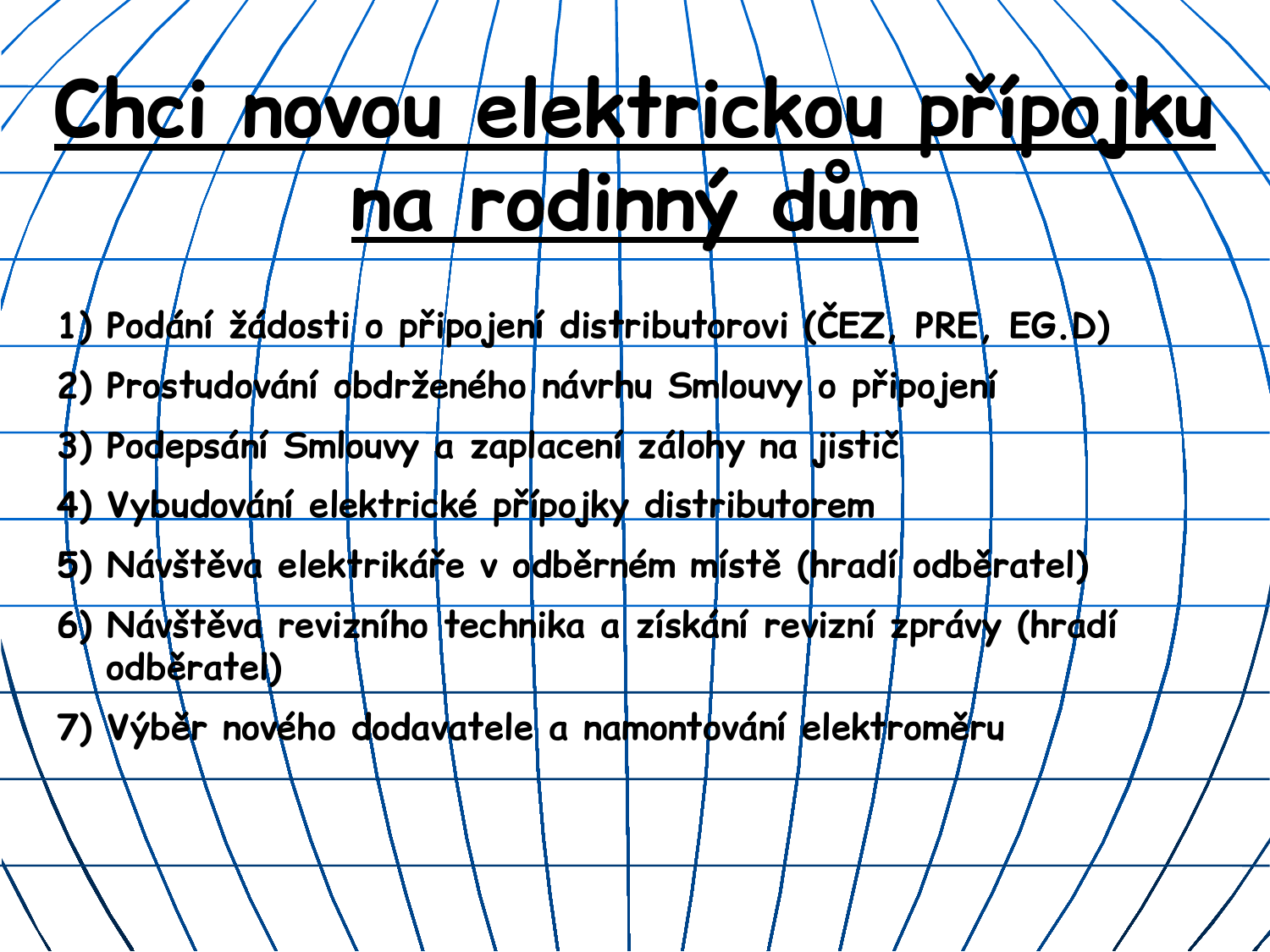

# Chci novou elektrickou přípojku na rodinný dům
1) Podání žádosti o připojení distributorovi (ČEZ, PRE, EG.D)
2) Prostudování obdrženého návrhu Smlouvy o připojení
3) Podepsání Smlouvy a zaplacení zálohy na jistič
4) Vybudování elektrické přípojky distributorem
5) Návštěva elektrikáře v odběrném místě (hradí odběratel)
6) Návštěva revizního technika a získání revizní zprávy (hradí odběratel)
7) Výběr nového dodavatele a namontování elektroměru